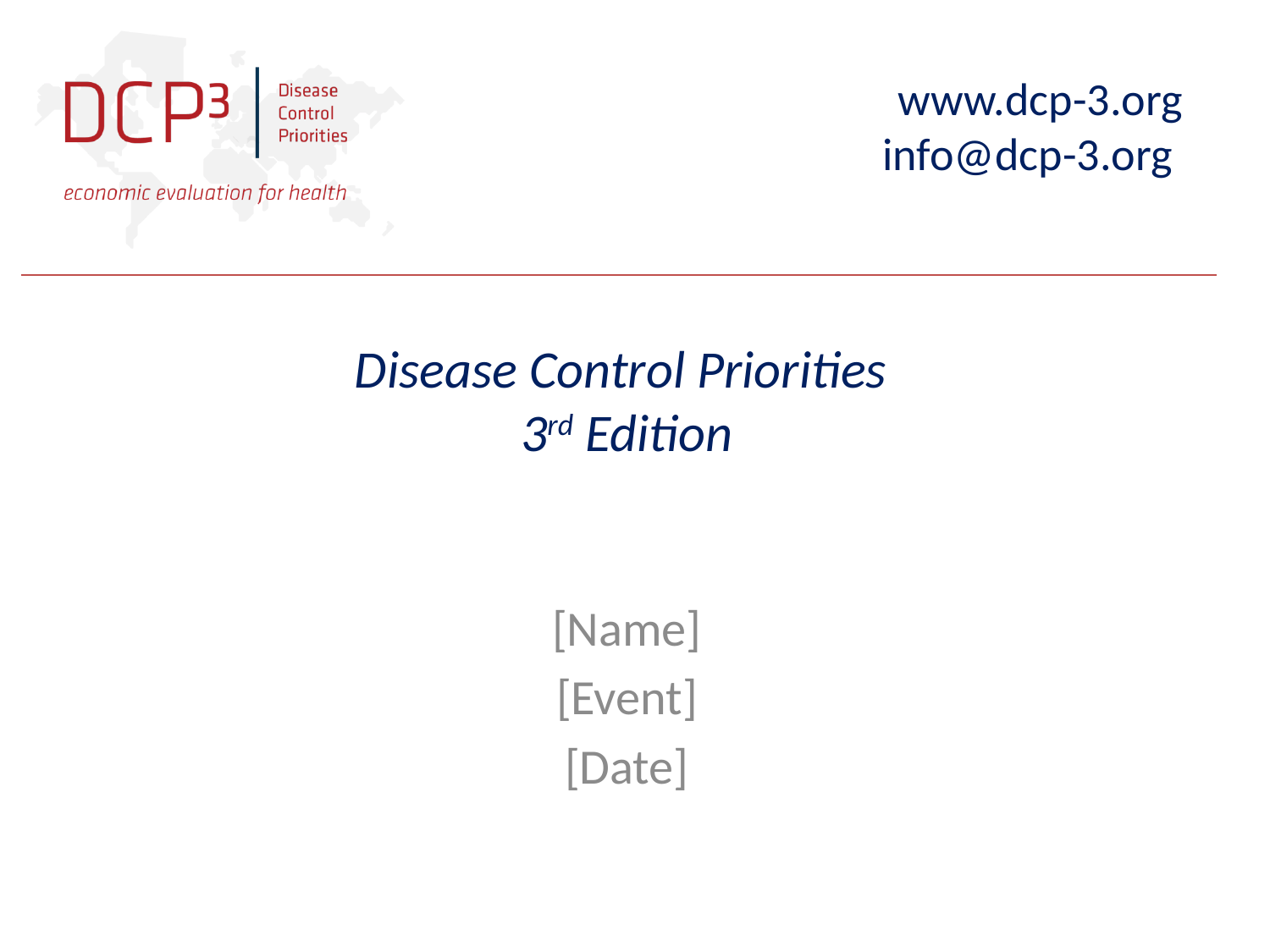

# Disease Control Priorities 3rd Edition
[Name]
[Event]
[Date]